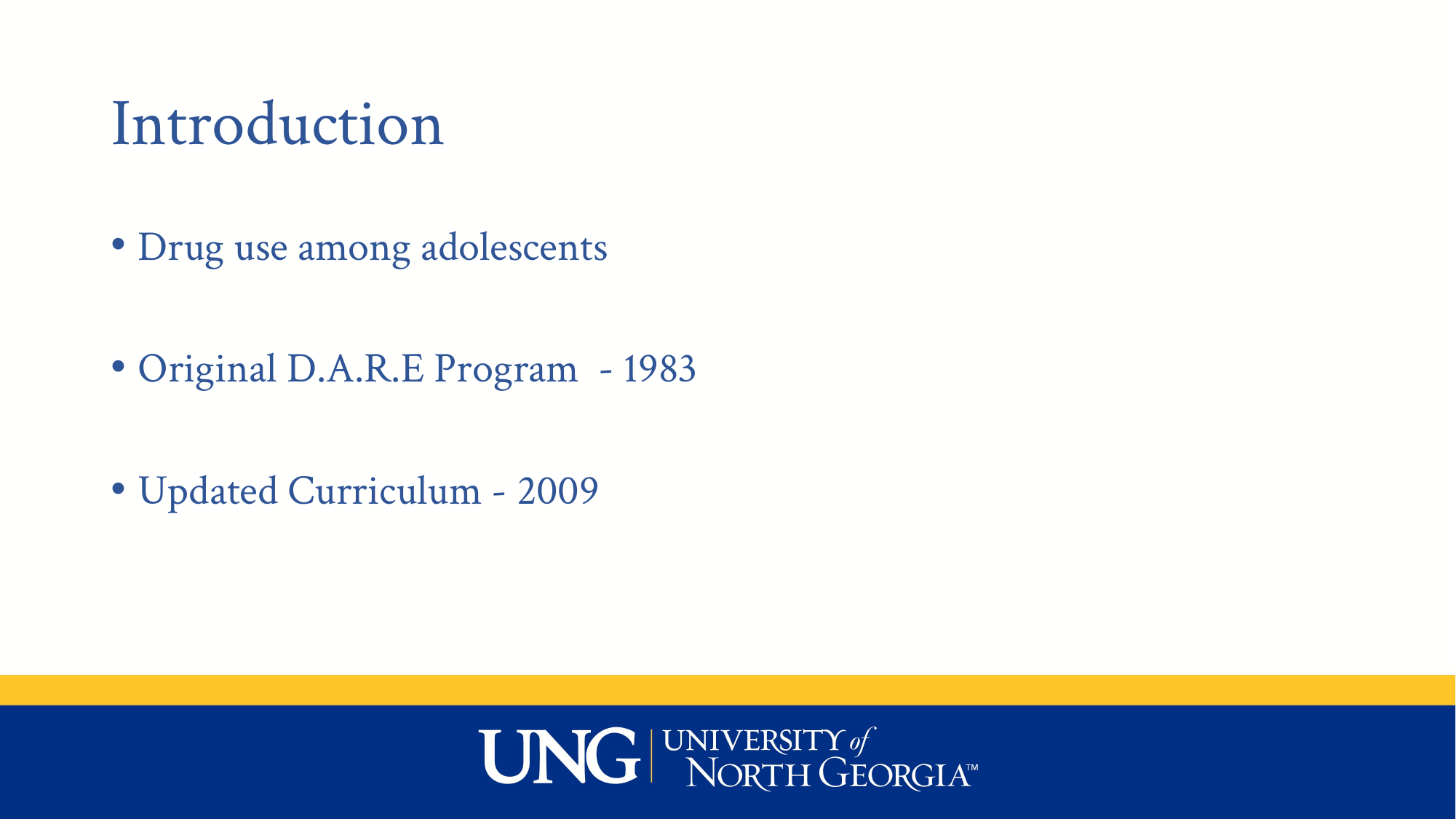

# Introduction
Drug use among adolescents

Original D.A.R.E Program  - 1983

Updated Curriculum - 2009